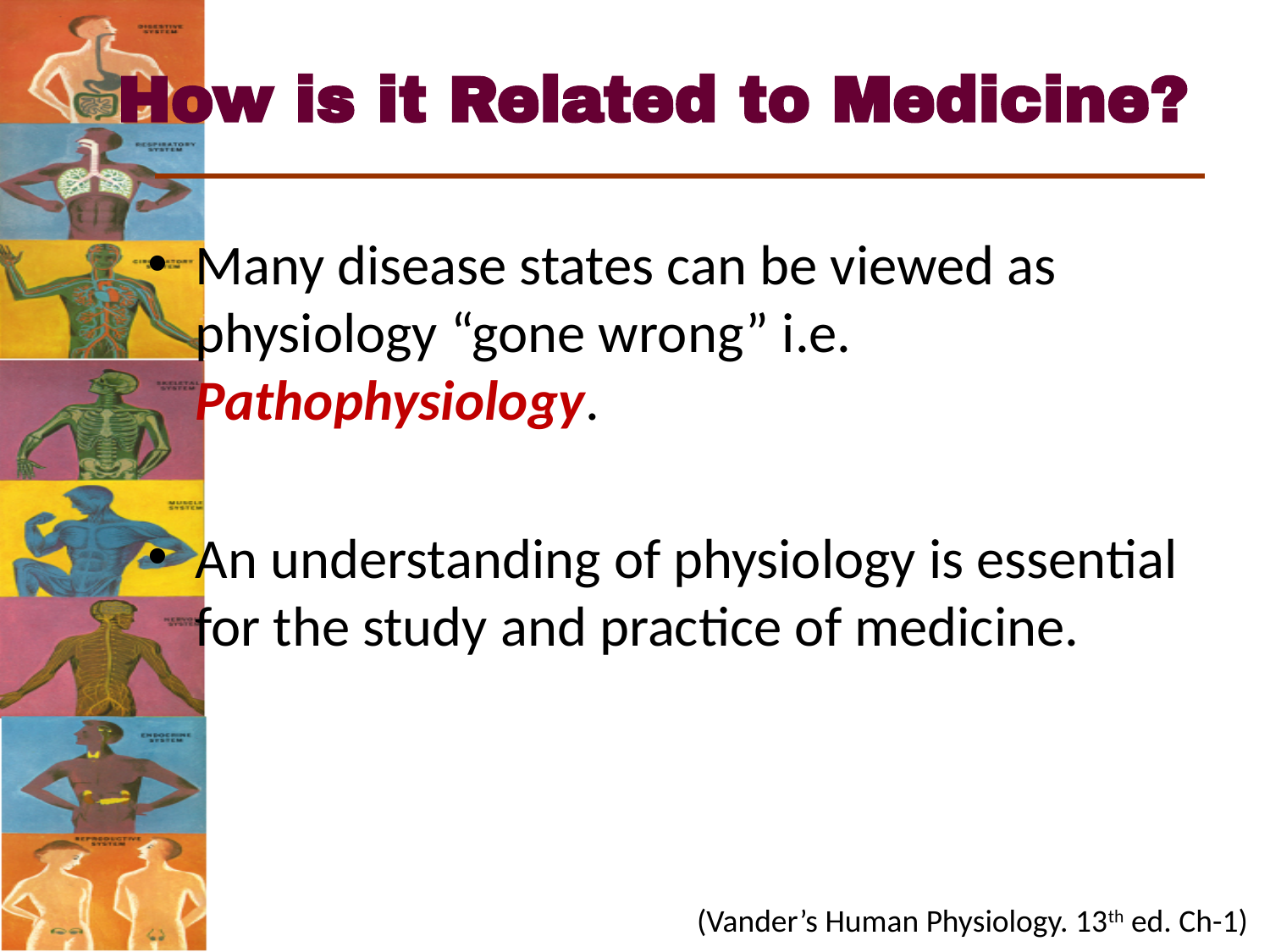

How is it Related to Medicine?
Many disease states can be viewed as physiology “gone wrong” i.e. Pathophysiology.

An understanding of physiology is essential for the study and practice of medicine.
(Vander’s Human Physiology. 13th ed. Ch-1)